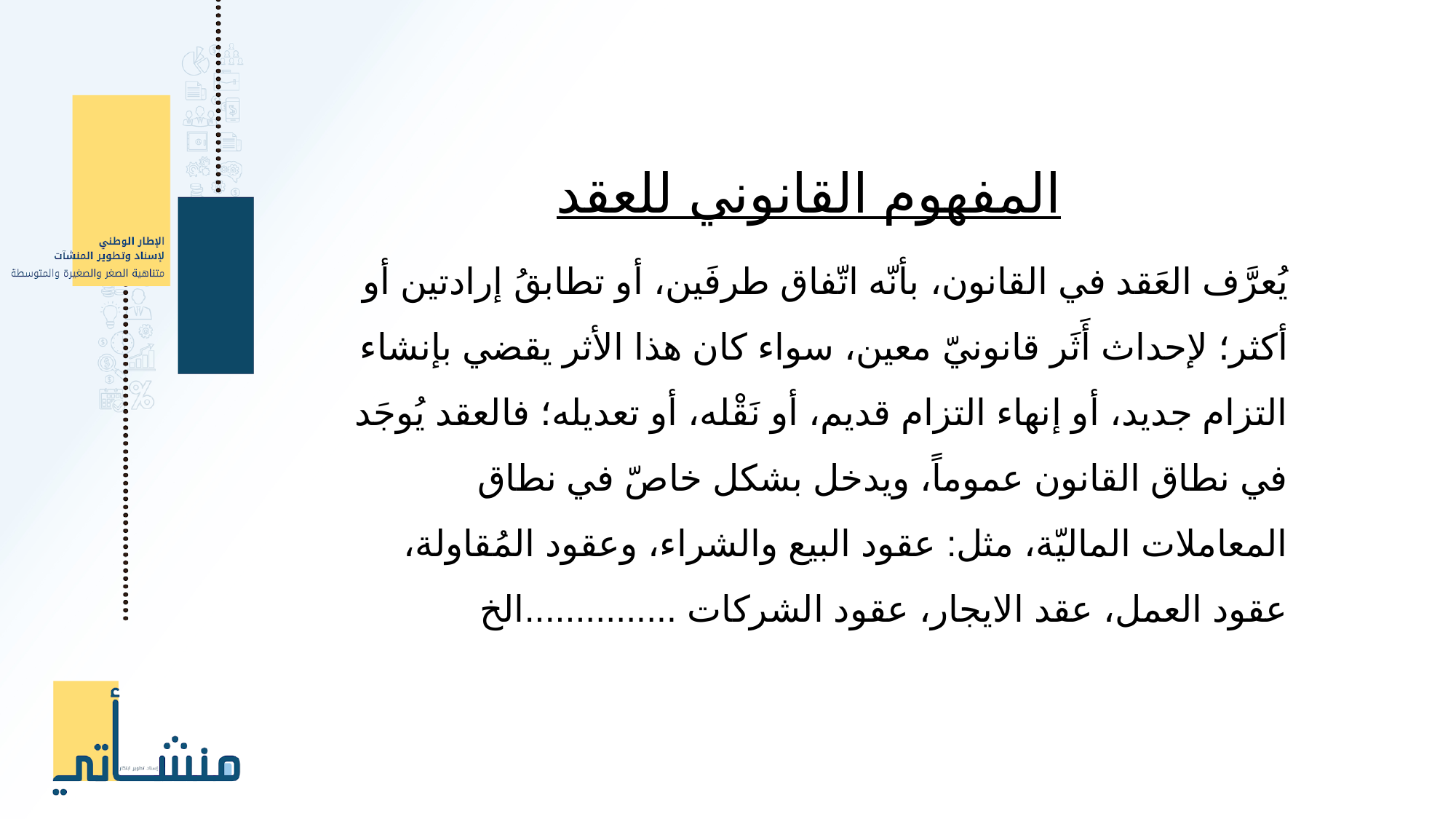

المفهوم القانوني للعقد
يُعرَّف العَقد في القانون، بأنّه اتّفاق طرفَين، أو تطابقُ إرادتين أو أكثر؛ لإحداث أَثَر قانونيّ معين، سواء كان هذا الأثر يقضي بإنشاء التزام جديد، أو إنهاء التزام قديم، أو نَقْله، أو تعديله؛ فالعقد يُوجَد في نطاق القانون عموماً، ويدخل بشكل خاصّ في نطاق المعاملات الماليّة، مثل: عقود البيع والشراء، وعقود المُقاولة، عقود العمل، عقد الايجار، عقود الشركات ...............الخ